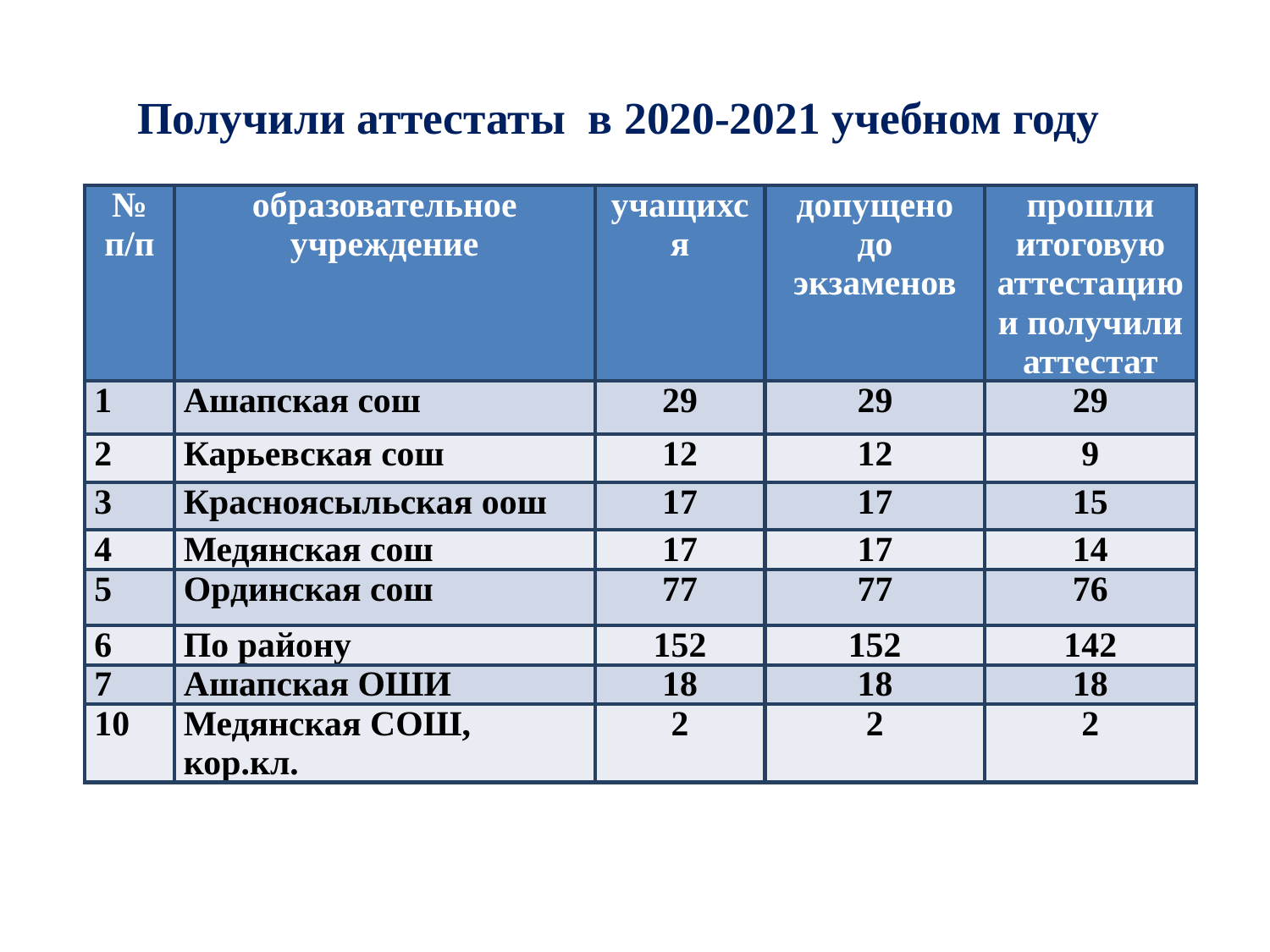

# Получили аттестаты  в 2020-2021 учебном году
| № п/п | образовательное учреждение | учащихся | допущено до экзаменов | прошли итоговую аттестацию и получили аттестат |
| --- | --- | --- | --- | --- |
| 1 | Ашапская сош | 29 | 29 | 29 |
| 2 | Карьевская сош | 12 | 12 | 9 |
| 3 | Красноясыльская оош | 17 | 17 | 15 |
| 4 | Медянская сош | 17 | 17 | 14 |
| 5 | Ординская сош | 77 | 77 | 76 |
| 6 | По району | 152 | 152 | 142 |
| 7 | Ашапская ОШИ | 18 | 18 | 18 |
| 10 | Медянская СОШ, кор.кл. | 2 | 2 | 2 |